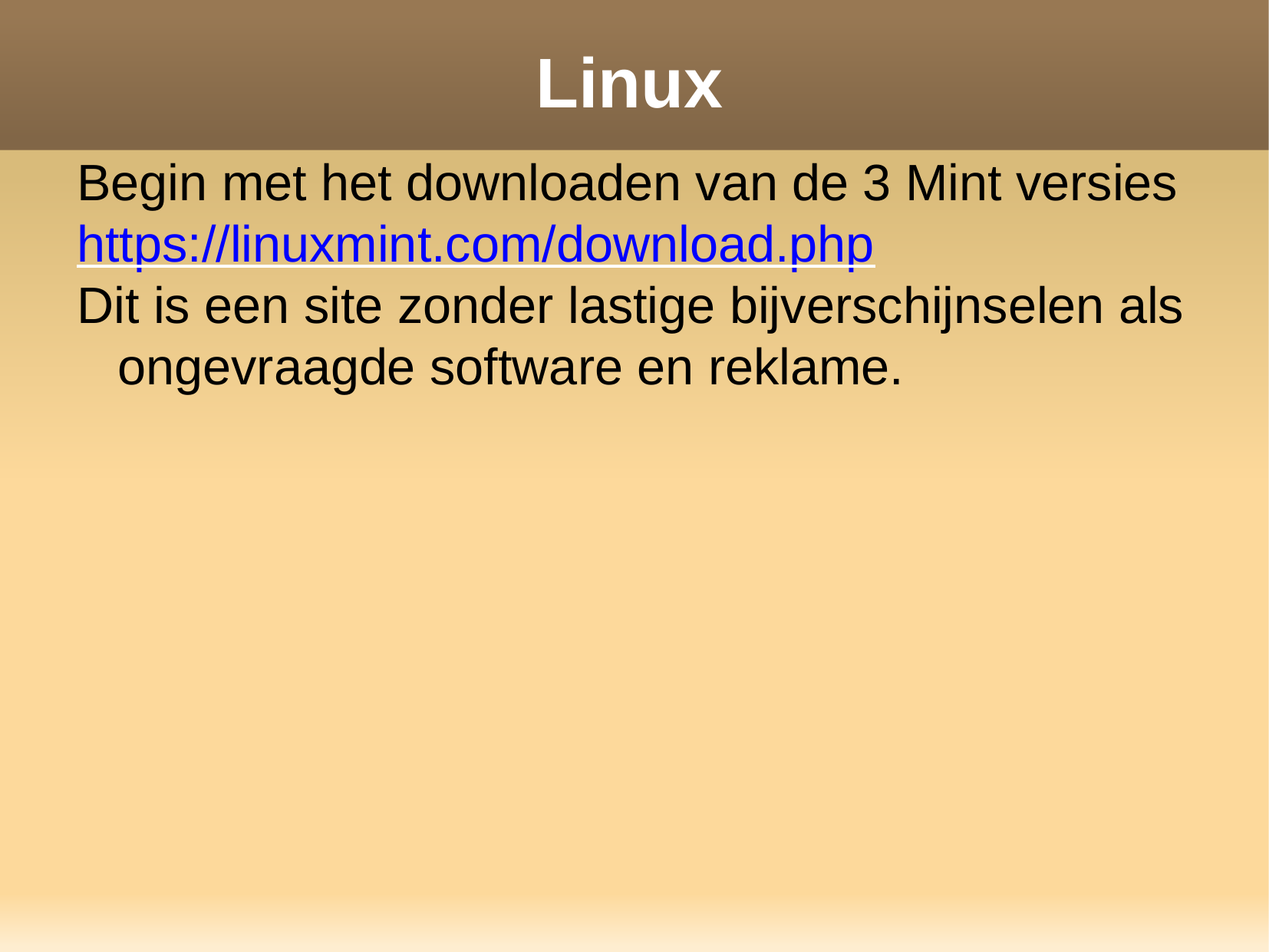

Linux
Begin met het downloaden van de 3 Mint versies
https://linuxmint.com/download.php
Dit is een site zonder lastige bijverschijnselen als ongevraagde software en reklame.